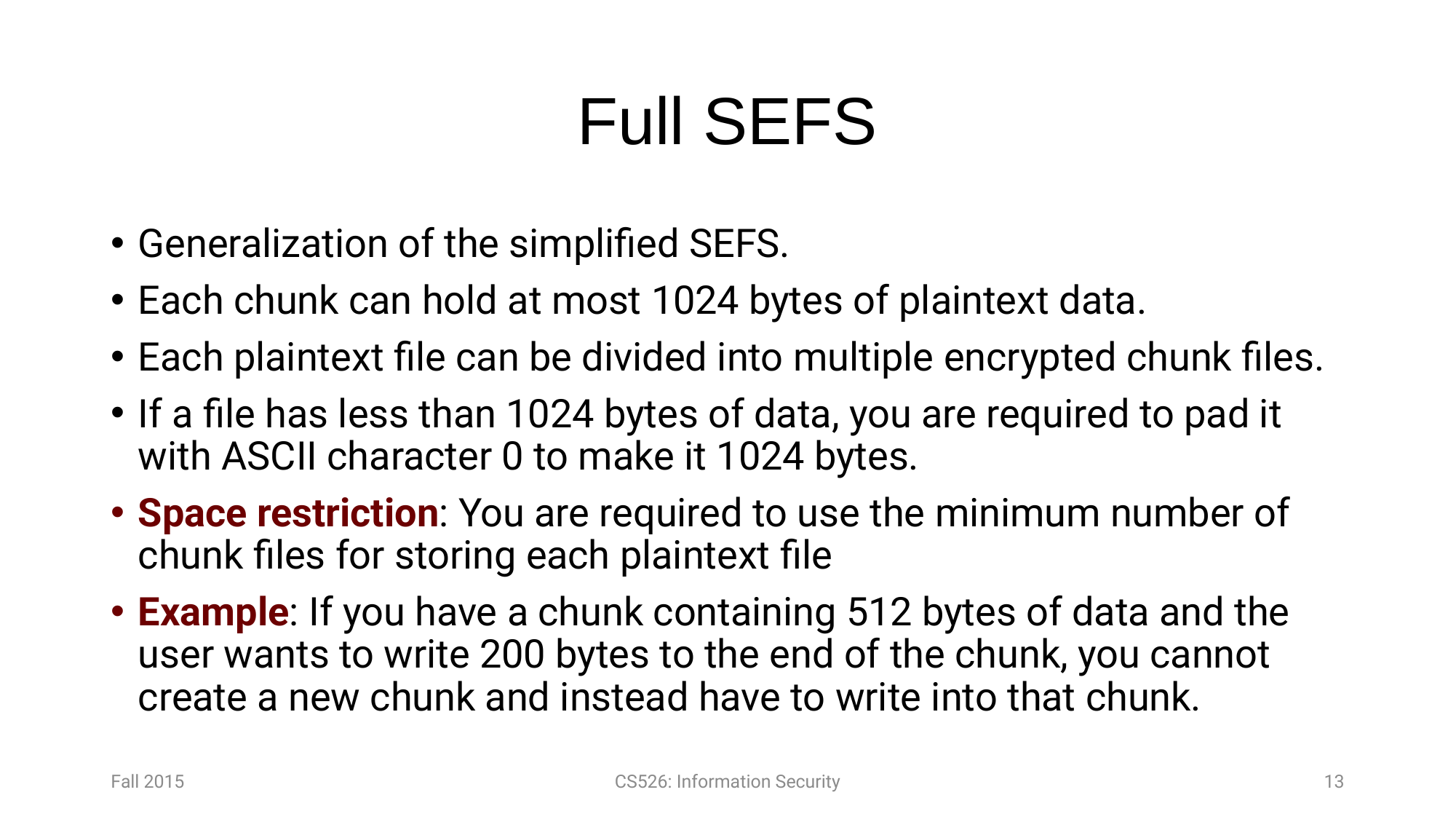

# Full SEFS
Generalization of the simplified SEFS.
Each chunk can hold at most 1024 bytes of plaintext data.
Each plaintext file can be divided into multiple encrypted chunk files.
If a file has less than 1024 bytes of data, you are required to pad it with ASCII character 0 to make it 1024 bytes.
Space restriction: You are required to use the minimum number of chunk files for storing each plaintext file
Example: If you have a chunk containing 512 bytes of data and the user wants to write 200 bytes to the end of the chunk, you cannot create a new chunk and instead have to write into that chunk.
Fall 2015
CS526: Information Security
13